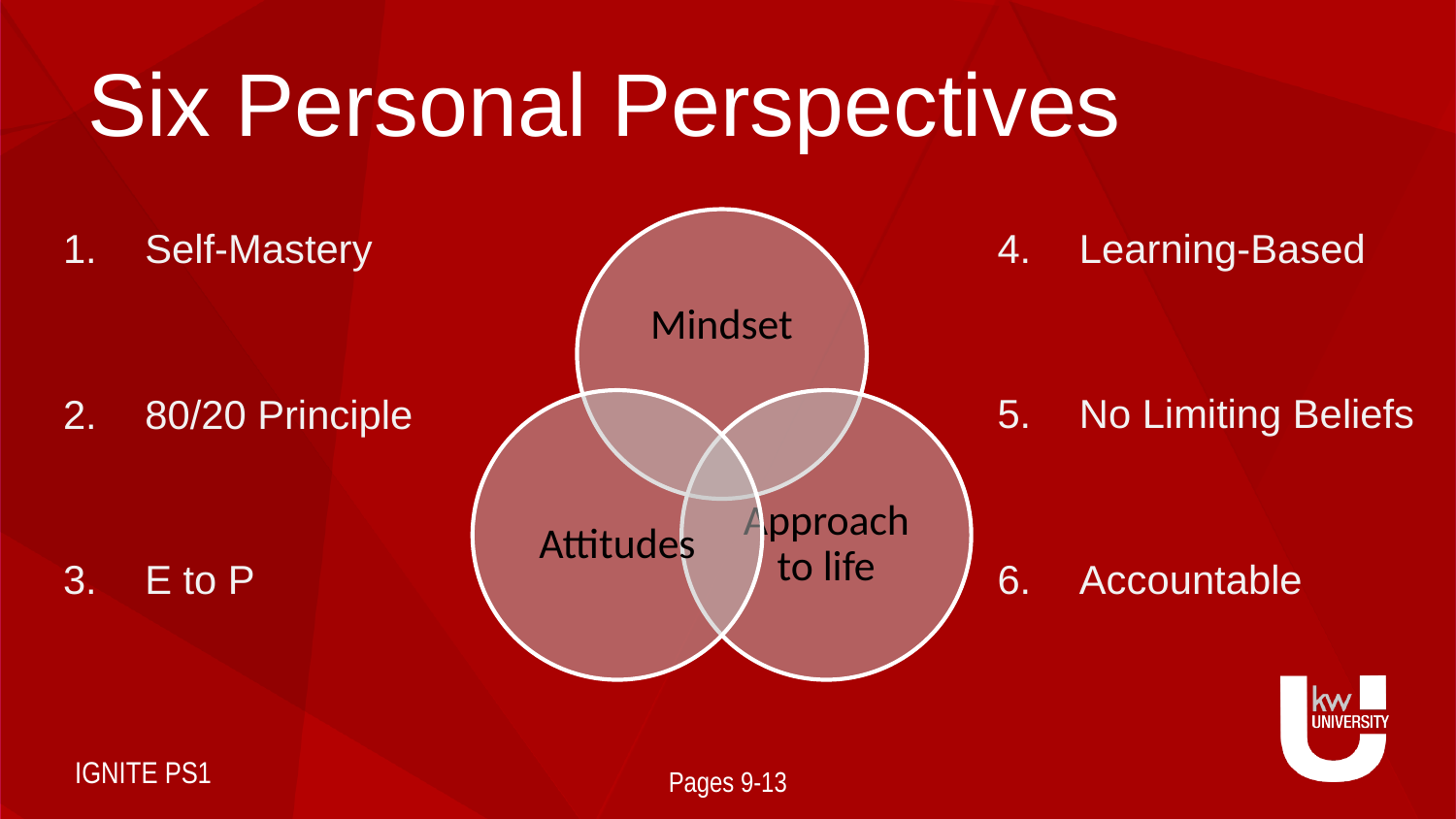

# Six Personal Perspectives
Mindset
Approach to life
Attitudes
Self-Mastery
80/20 Principle
E to P

Learning-Based
No Limiting Beliefs
Accountable
Pages 9-13